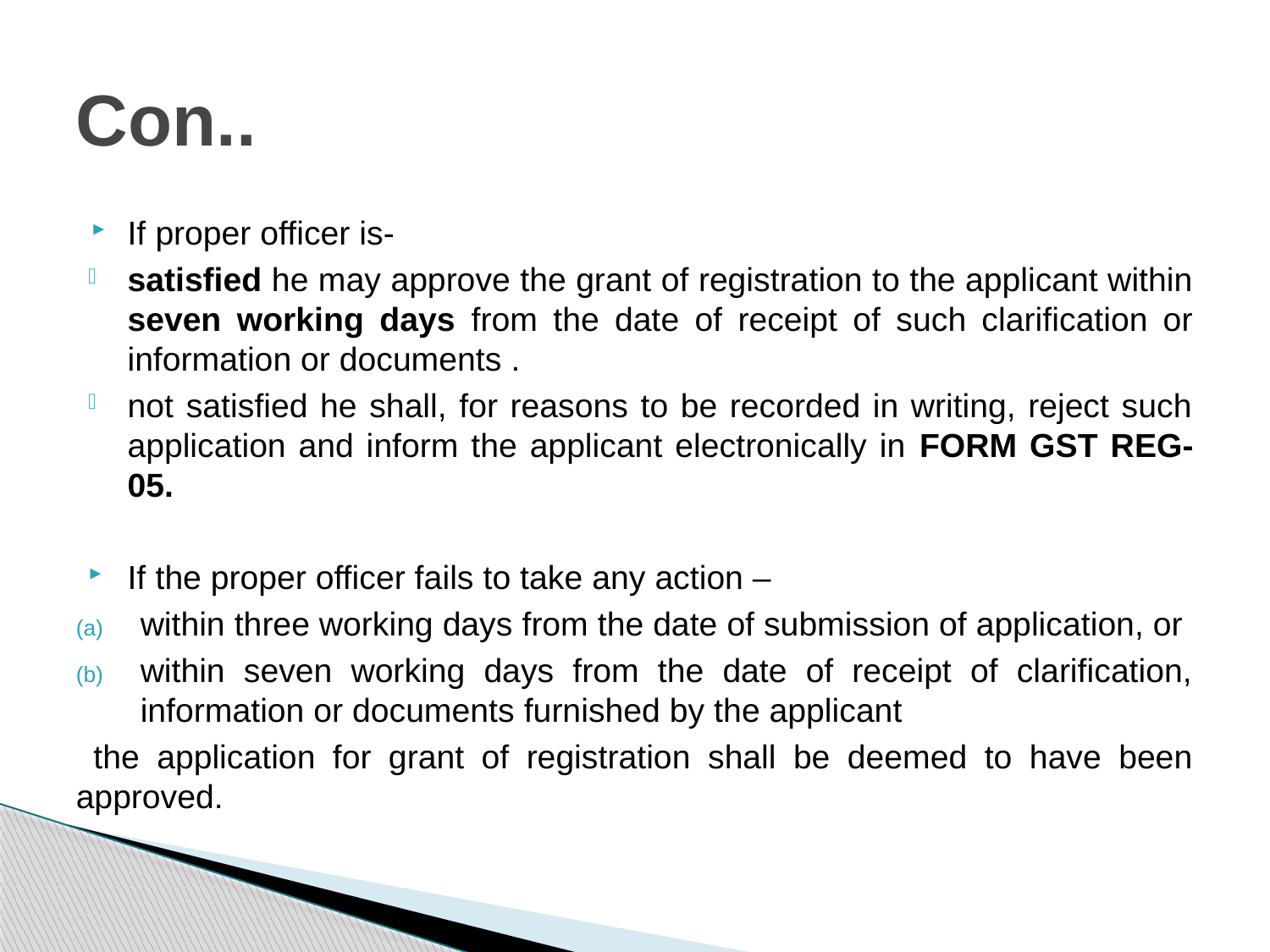

# Con..
If proper officer is-
satisfied he may approve the grant of registration to the applicant within seven working days from the date of receipt of such clarification or information or documents .
not satisfied he shall, for reasons to be recorded in writing, reject such application and inform the applicant electronically in FORM GST REG-05.

If the proper officer fails to take any action –
within three working days from the date of submission of application, or
within seven working days from the date of receipt of clarification, information or documents furnished by the applicant
 the application for grant of registration shall be deemed to have been approved.